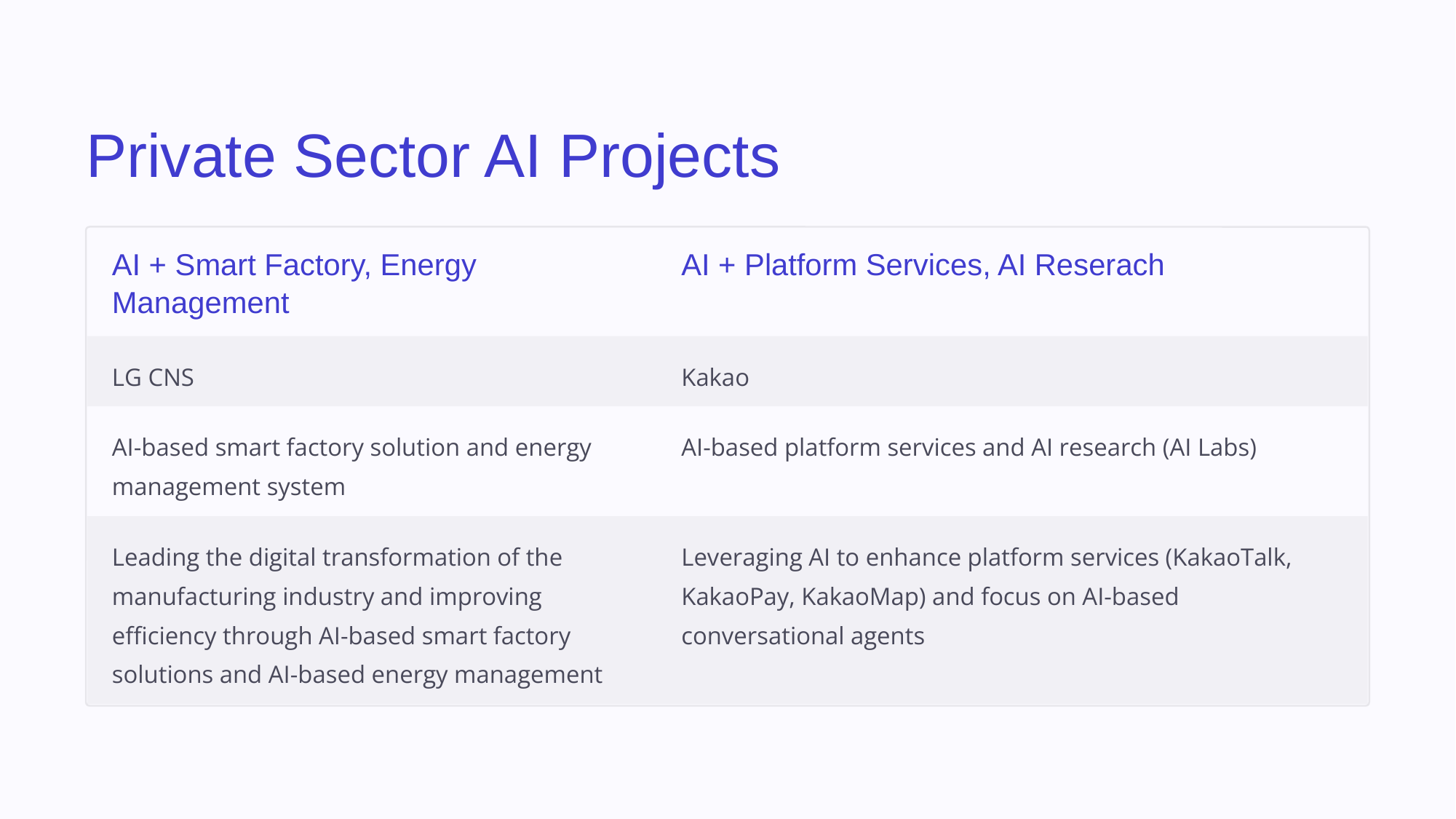

Private Sector AI Projects

AI + Smart Factory, Energy Management
AI + Platform Services, AI Reserach

LG CNS
Kakao

AI-based smart factory solution and energy management system
AI-based platform services and AI research (AI Labs)

Leading the digital transformation of the manufacturing industry and improving efficiency through AI-based smart factory solutions and AI-based energy management
Leveraging AI to enhance platform services (KakaoTalk, KakaoPay, KakaoMap) and focus on AI-based conversational agents